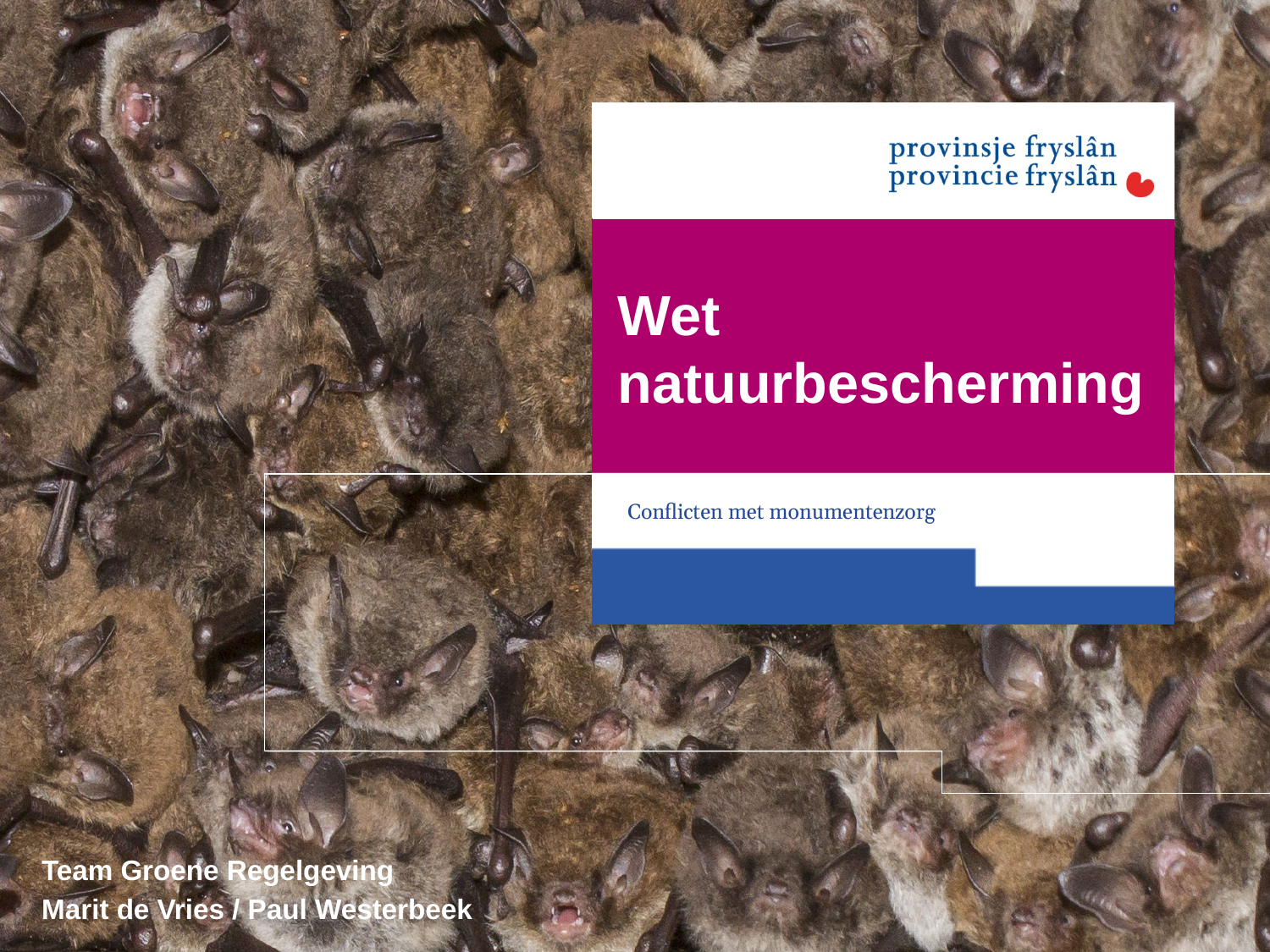

Wet natuurbescherming
# Conflicten met monumentenzorg
Team Groene Regelgeving
Marit de Vries / Paul Westerbeek